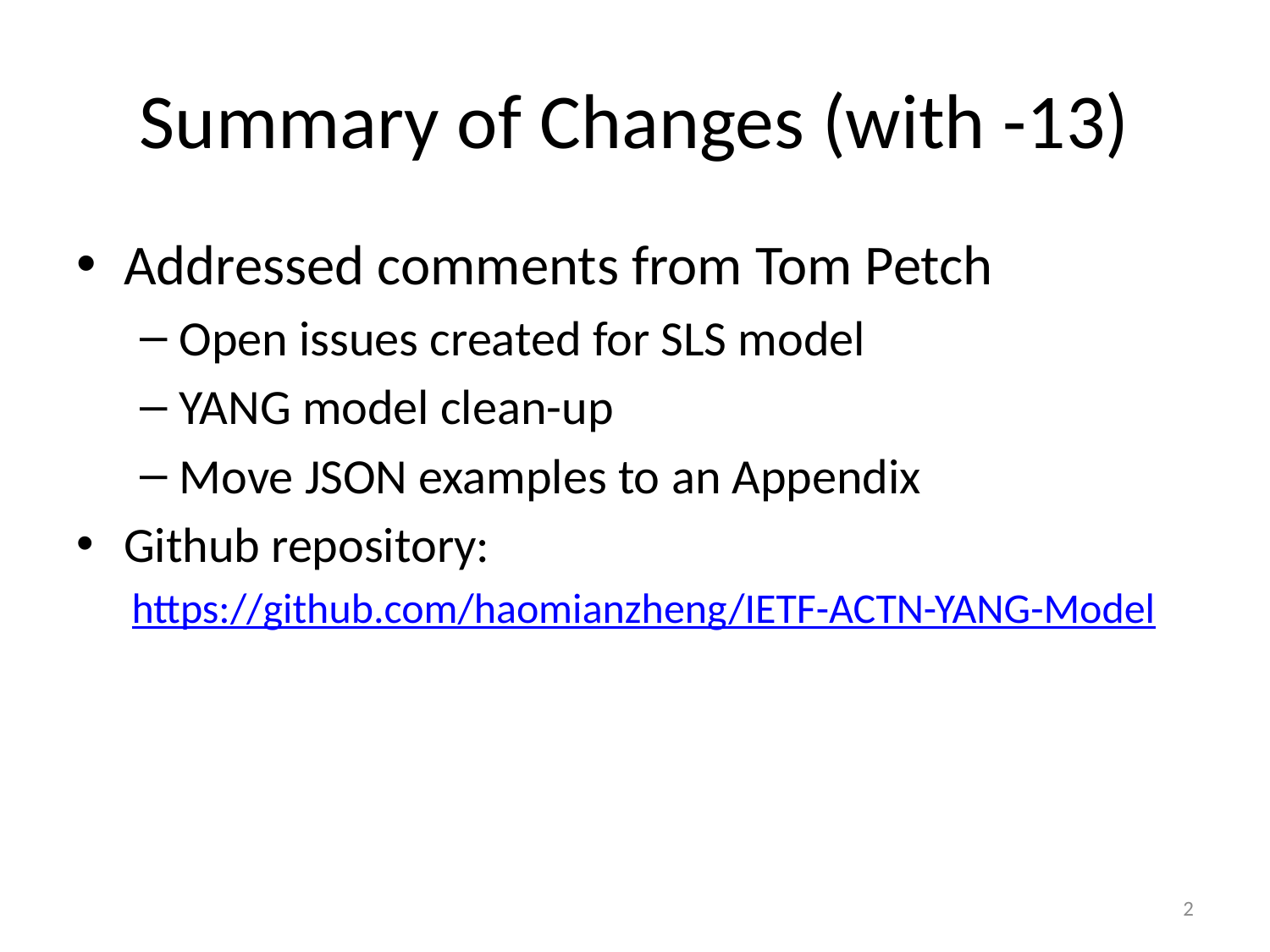

# Summary of Changes (with -13)
Addressed comments from Tom Petch
Open issues created for SLS model
YANG model clean-up
Move JSON examples to an Appendix
Github repository:
https://github.com/haomianzheng/IETF-ACTN-YANG-Model
2